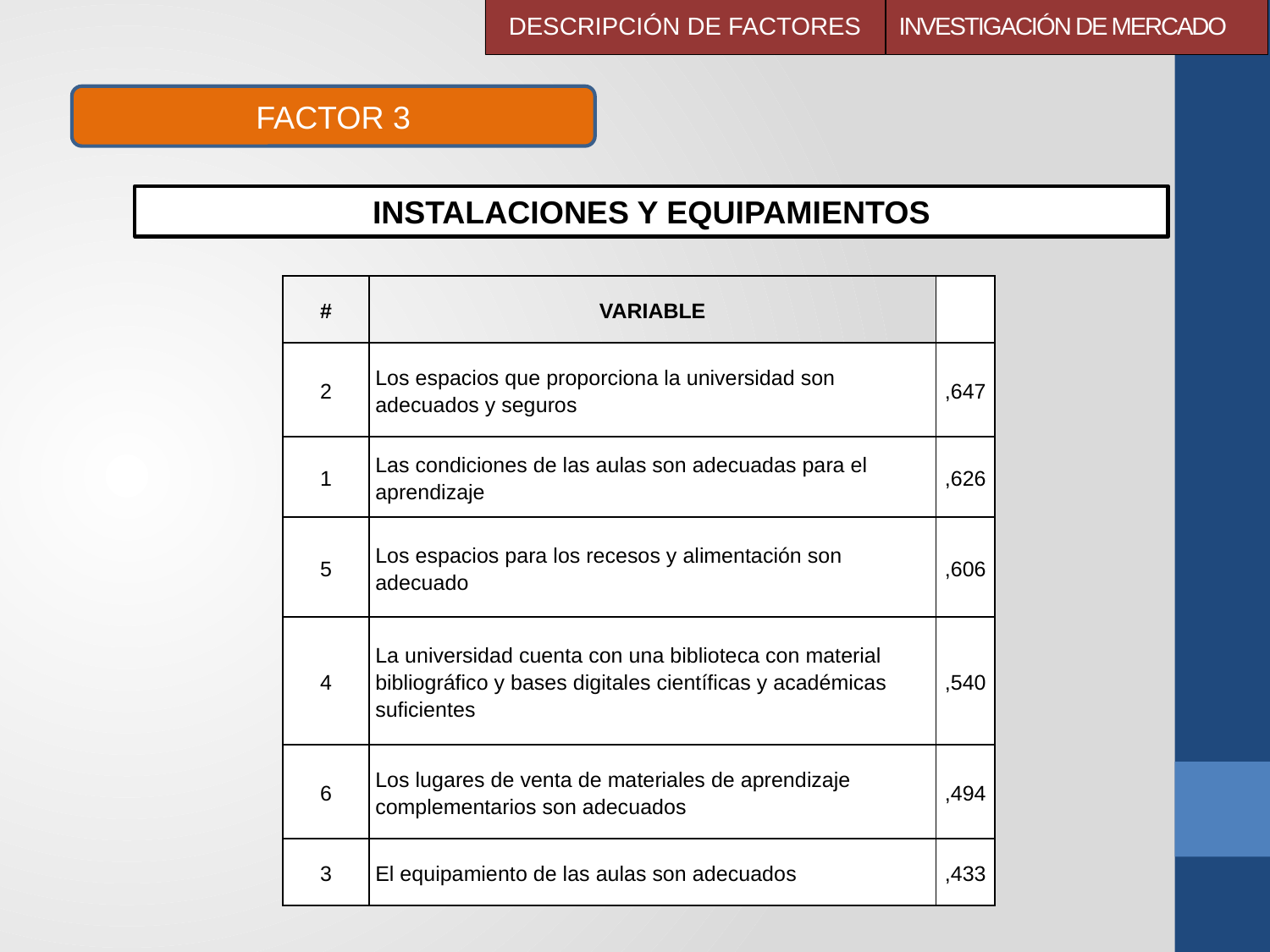

DESCRIPCIÓN DE FACTORES
# INVESTIGACIÓN DE MERCADO
FACTOR 3
INSTALACIONES Y EQUIPAMIENTOS
| # | VARIABLE |  |
| --- | --- | --- |
| 2 | Los espacios que proporciona la universidad son adecuados y seguros | ,647 |
| 1 | Las condiciones de las aulas son adecuadas para el aprendizaje | ,626 |
| 5 | Los espacios para los recesos y alimentación son adecuado | ,606 |
| 4 | La universidad cuenta con una biblioteca con material bibliográfico y bases digitales científicas y académicas suficientes | ,540 |
| 6 | Los lugares de venta de materiales de aprendizaje complementarios son adecuados | ,494 |
| 3 | El equipamiento de las aulas son adecuados | ,433 |